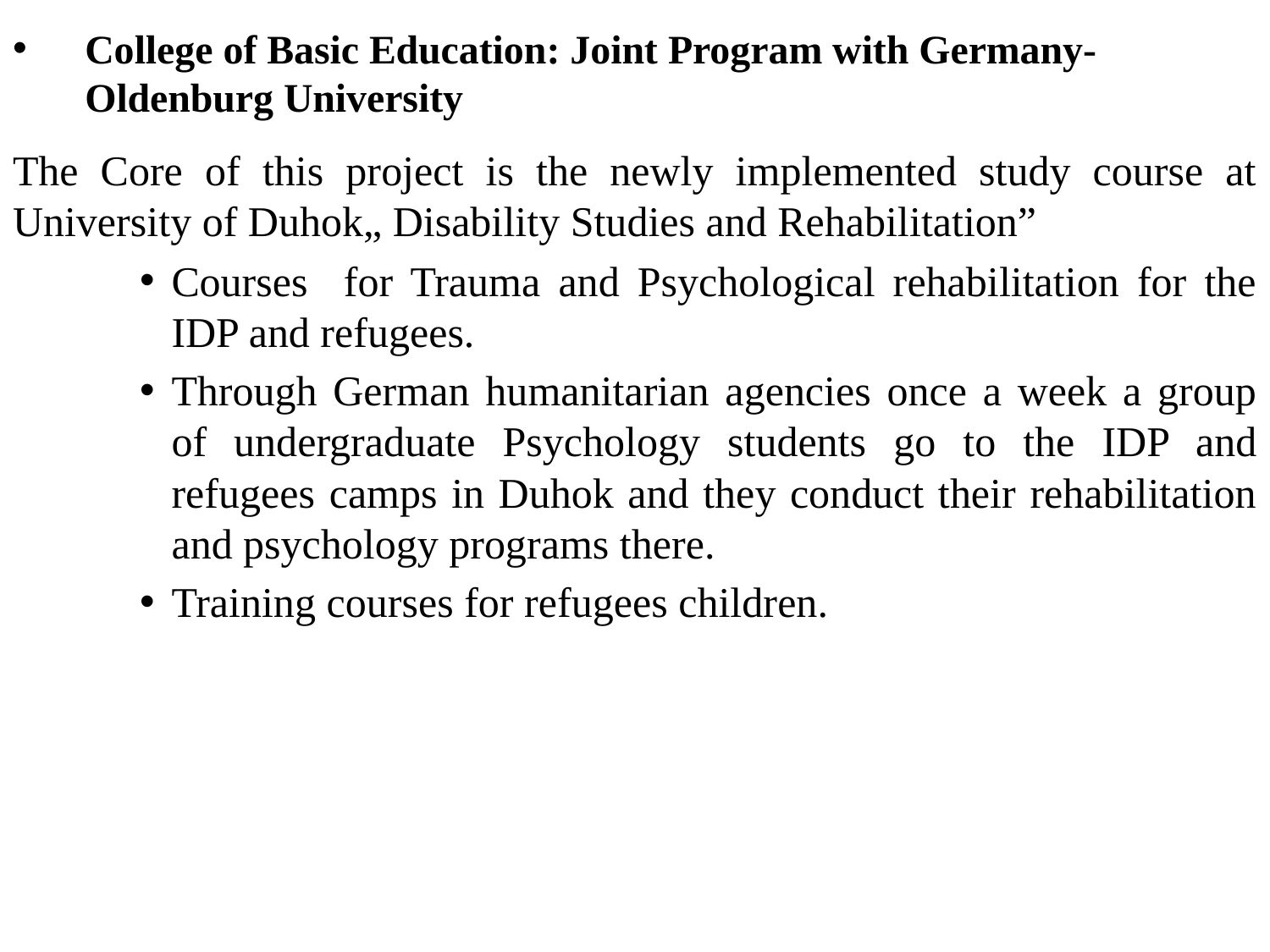

# College of Basic Education: Joint Program with Germany- Oldenburg University
The Core of this project is the newly implemented study course at University of Duhok„ Disability Studies and Rehabilitation”
Courses  for Trauma and Psychological rehabilitation for the IDP and refugees.
Through German humanitarian agencies once a week a group of undergraduate Psychology students go to the IDP and refugees camps in Duhok and they conduct their rehabilitation and psychology programs there.
Training courses for refugees children.